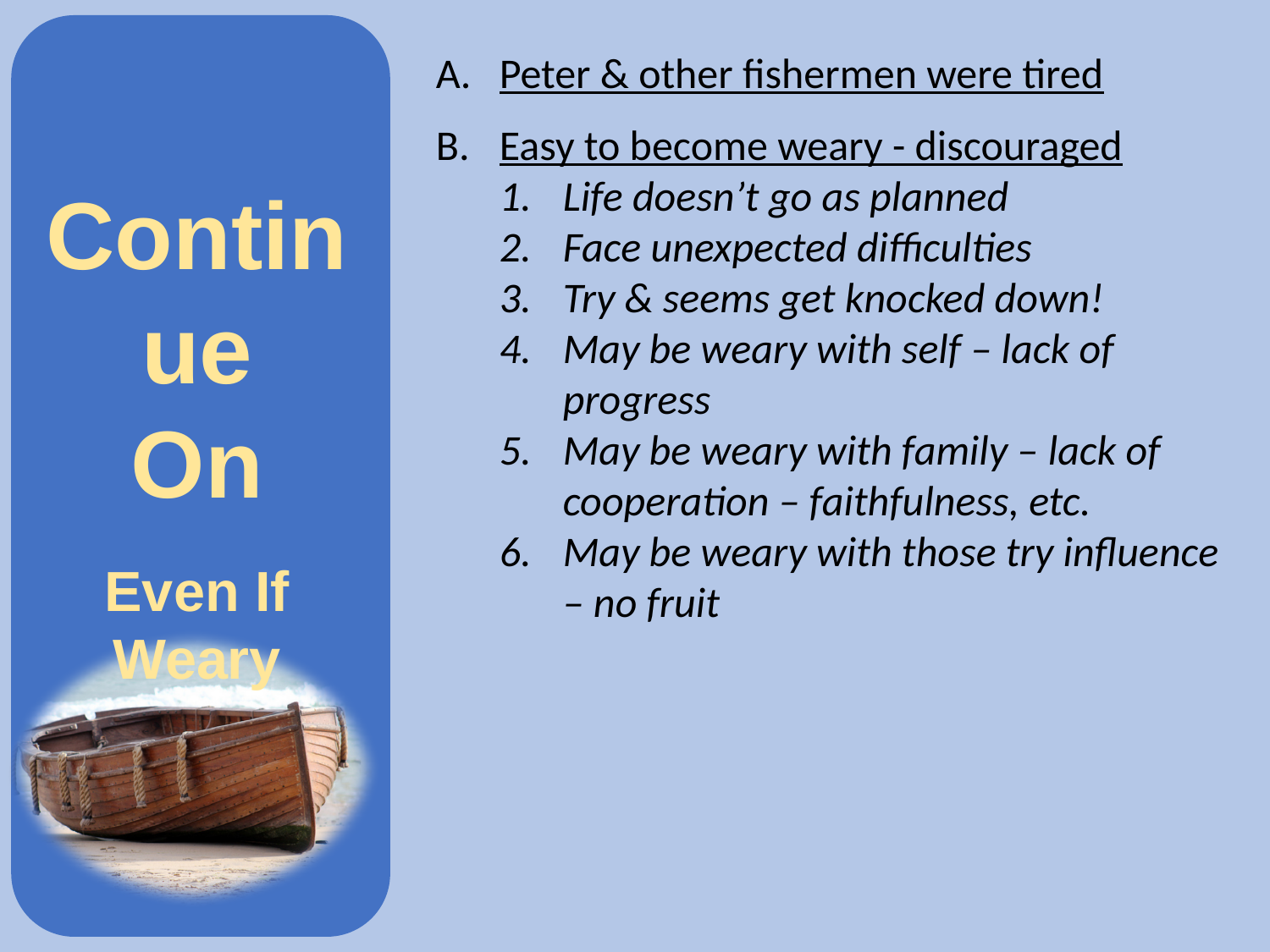

Peter & other fishermen were tired

Easy to become weary - discouraged
Life doesn’t go as planned
Face unexpected difficulties
Try & seems get knocked down!
May be weary with self – lack of progress
May be weary with family – lack of cooperation – faithfulness, etc.
May be weary with those try influence – no fruit
Continue
On

Even If Weary